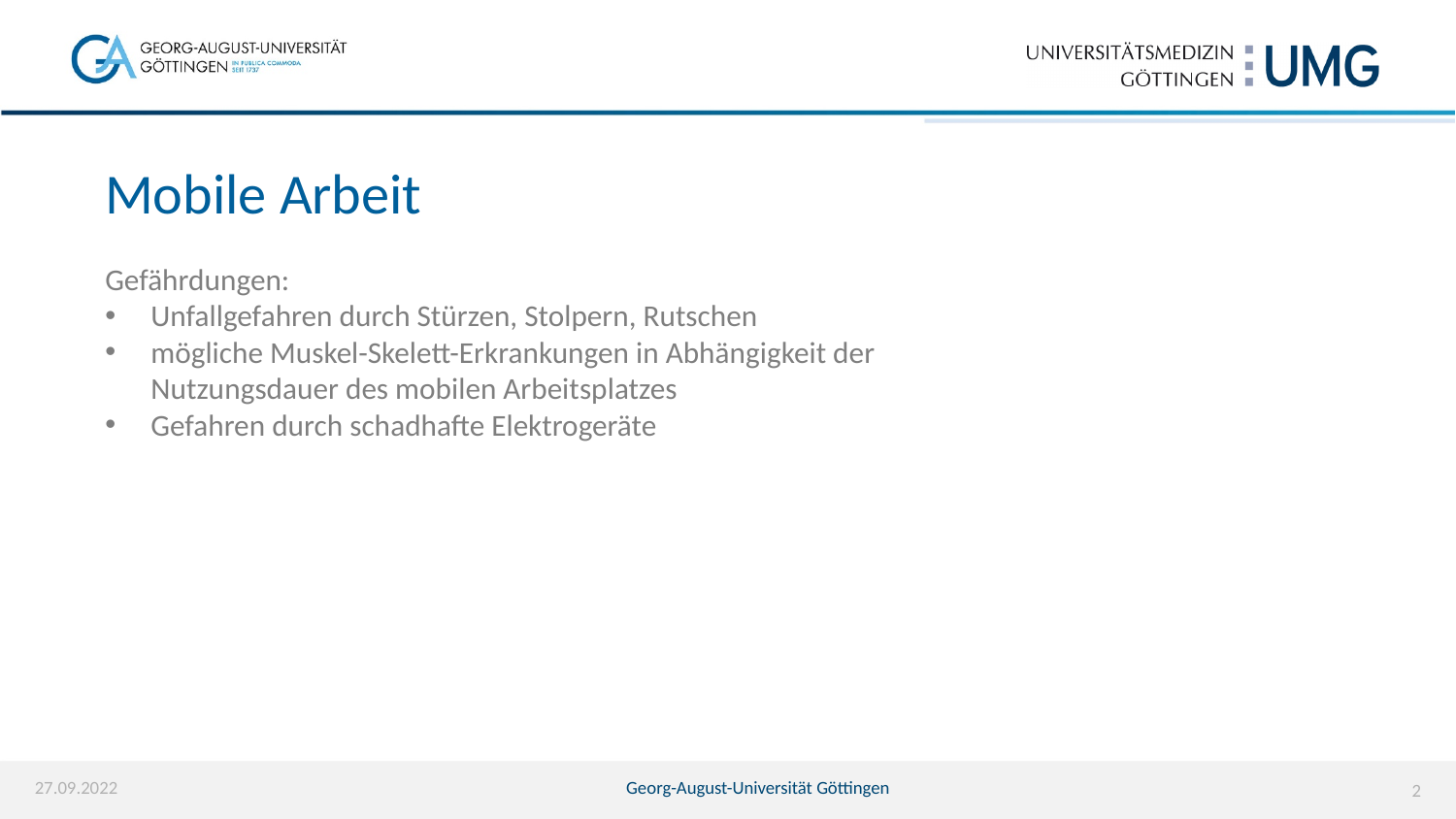

# Mobile Arbeit
Gefährdungen:
Unfallgefahren durch Stürzen, Stolpern, Rutschen
mögliche Muskel-Skelett-Erkrankungen in Abhängigkeit der Nutzungsdauer des mobilen Arbeitsplatzes
Gefahren durch schadhafte Elektrogeräte
27.09.2022

Georg-August-Universität Göttingen
2